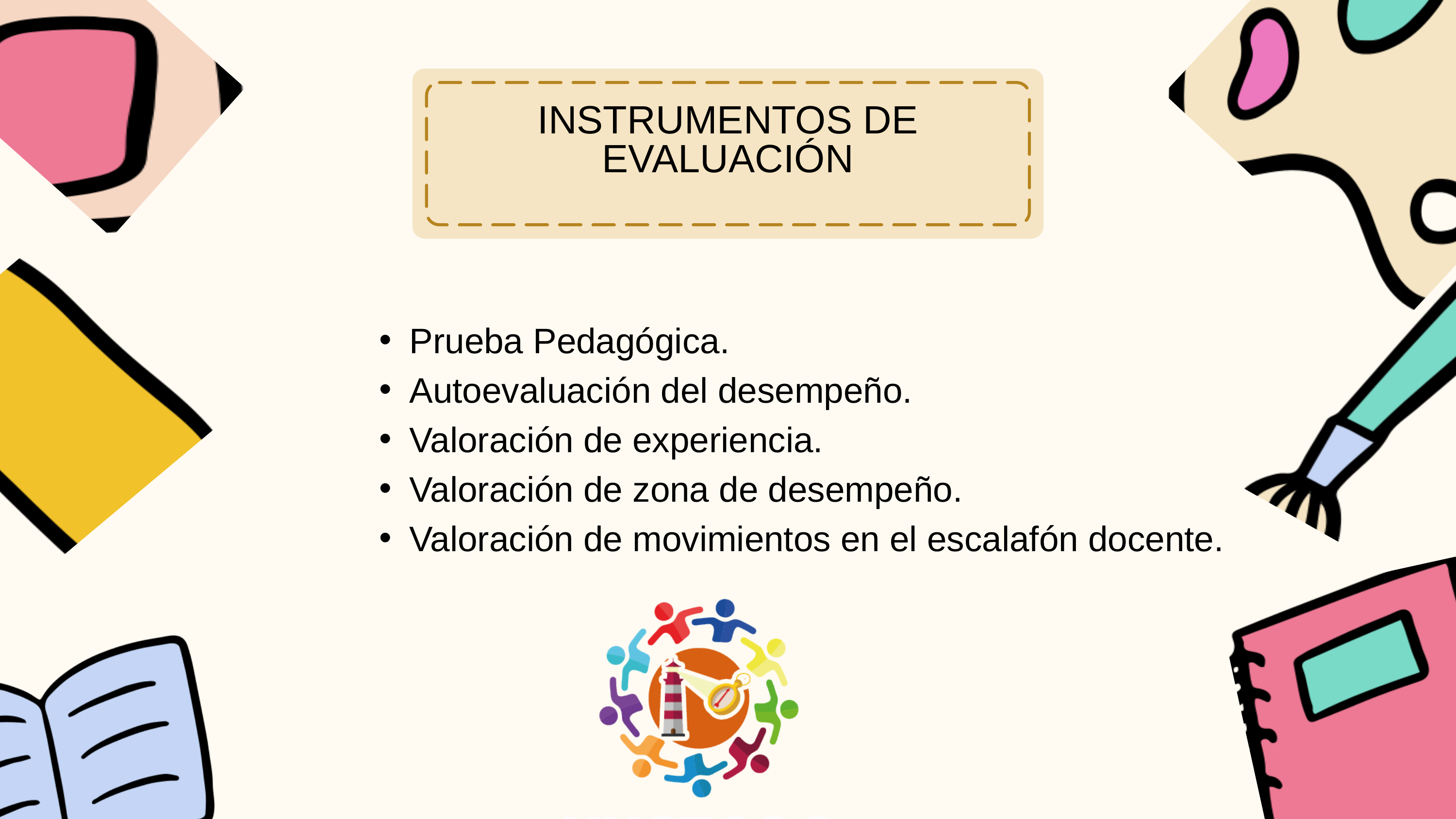

INSTRUMENTOS DE EVALUACIÓN

Prueba Pedagógica.
Autoevaluación del desempeño.
Valoración de experiencia.
Valoración de zona de desempeño.
Valoración de movimientos en el escalafón docente.